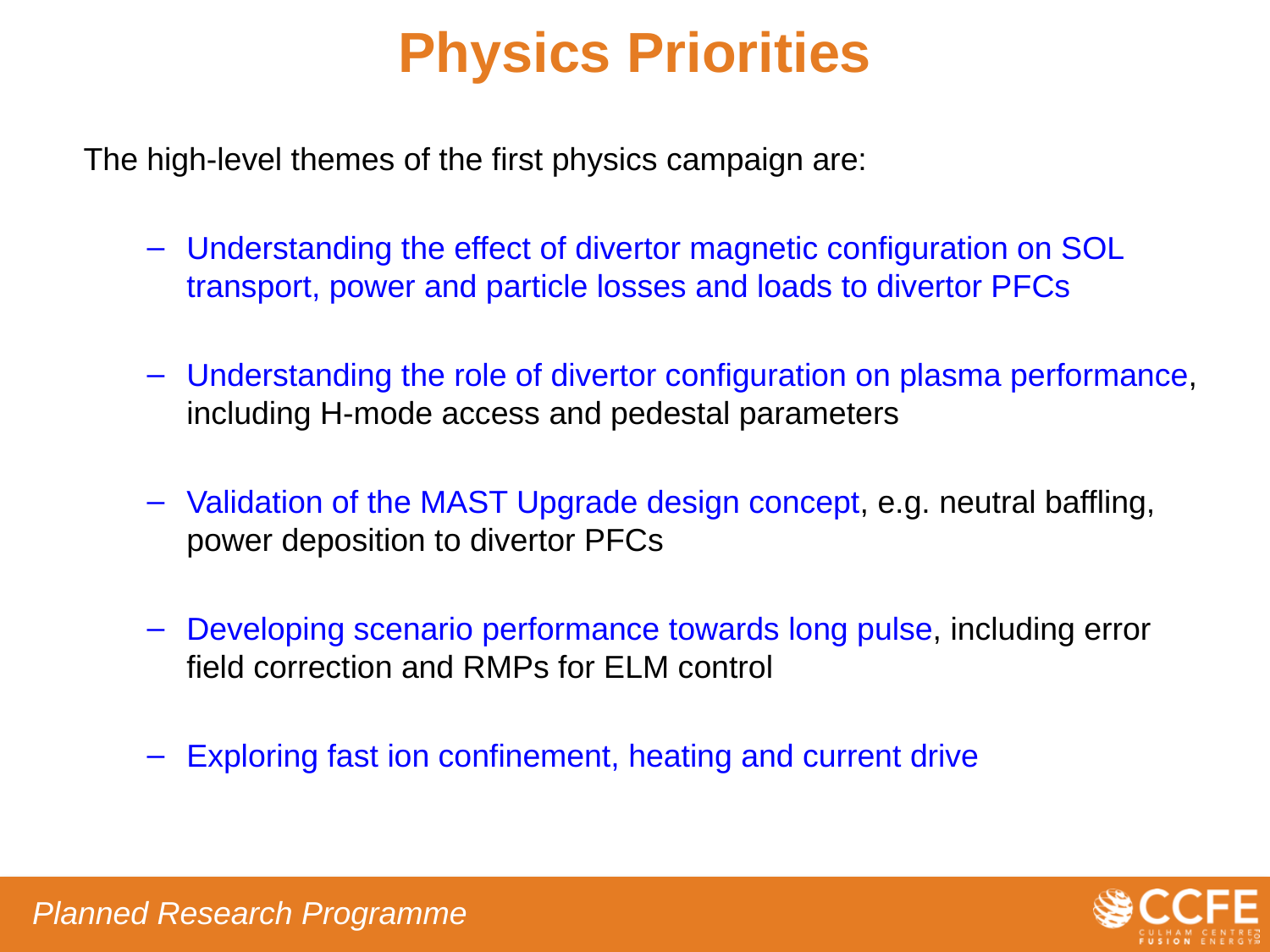

# Physics Priorities
The high-level themes of the first physics campaign are:

Understanding the effect of divertor magnetic configuration on SOL transport, power and particle losses and loads to divertor PFCs

Understanding the role of divertor configuration on plasma performance, including H-mode access and pedestal parameters

Validation of the MAST Upgrade design concept, e.g. neutral baffling, power deposition to divertor PFCs

Developing scenario performance towards long pulse, including error field correction and RMPs for ELM control

Exploring fast ion confinement, heating and current drive
Planned Research Programme